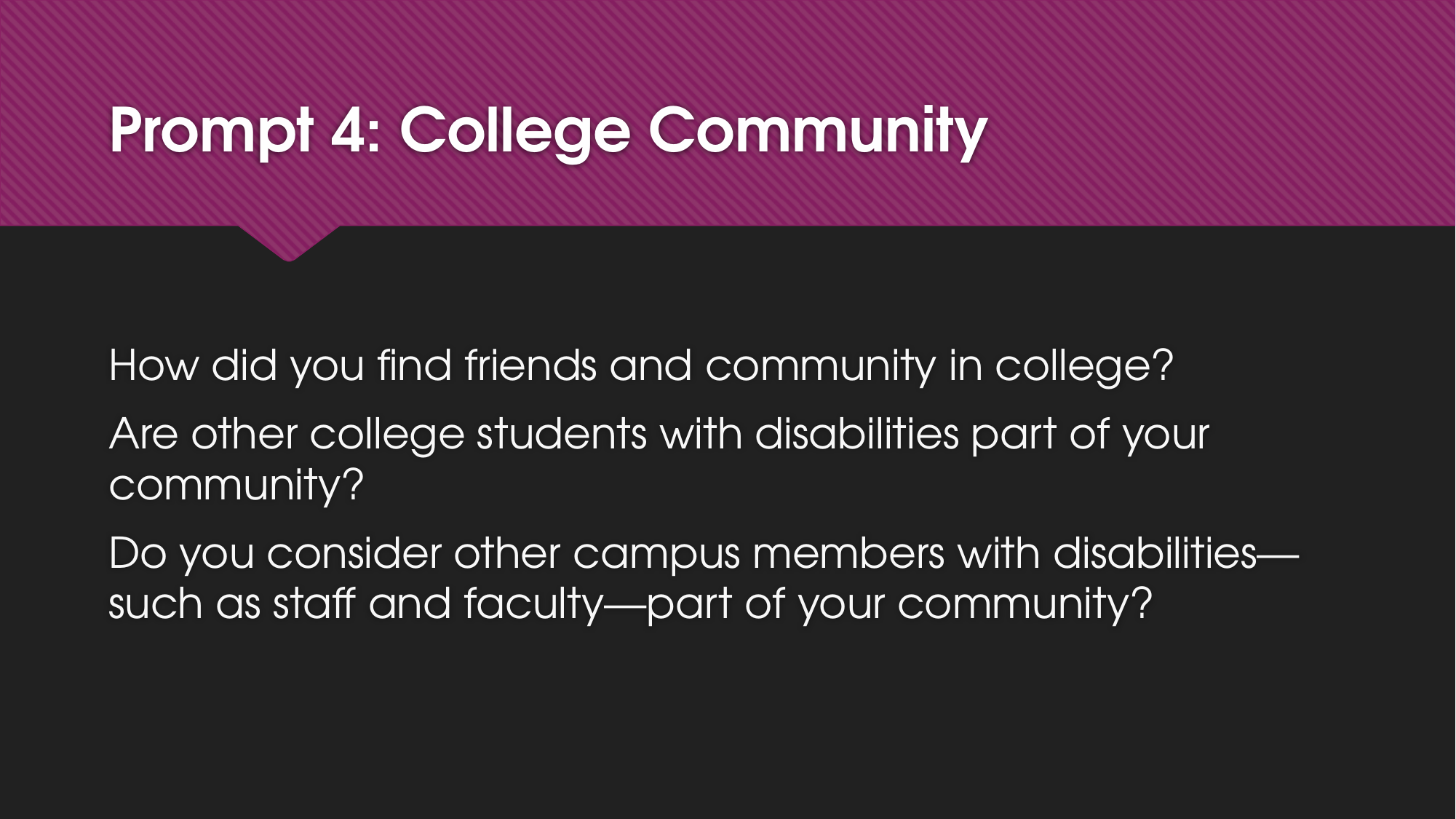

# Prompt 4: College Community
How did you find friends and community in college?
Are other college students with disabilities part of your community?
Do you consider other campus members with disabilities—such as staff and faculty—part of your community?